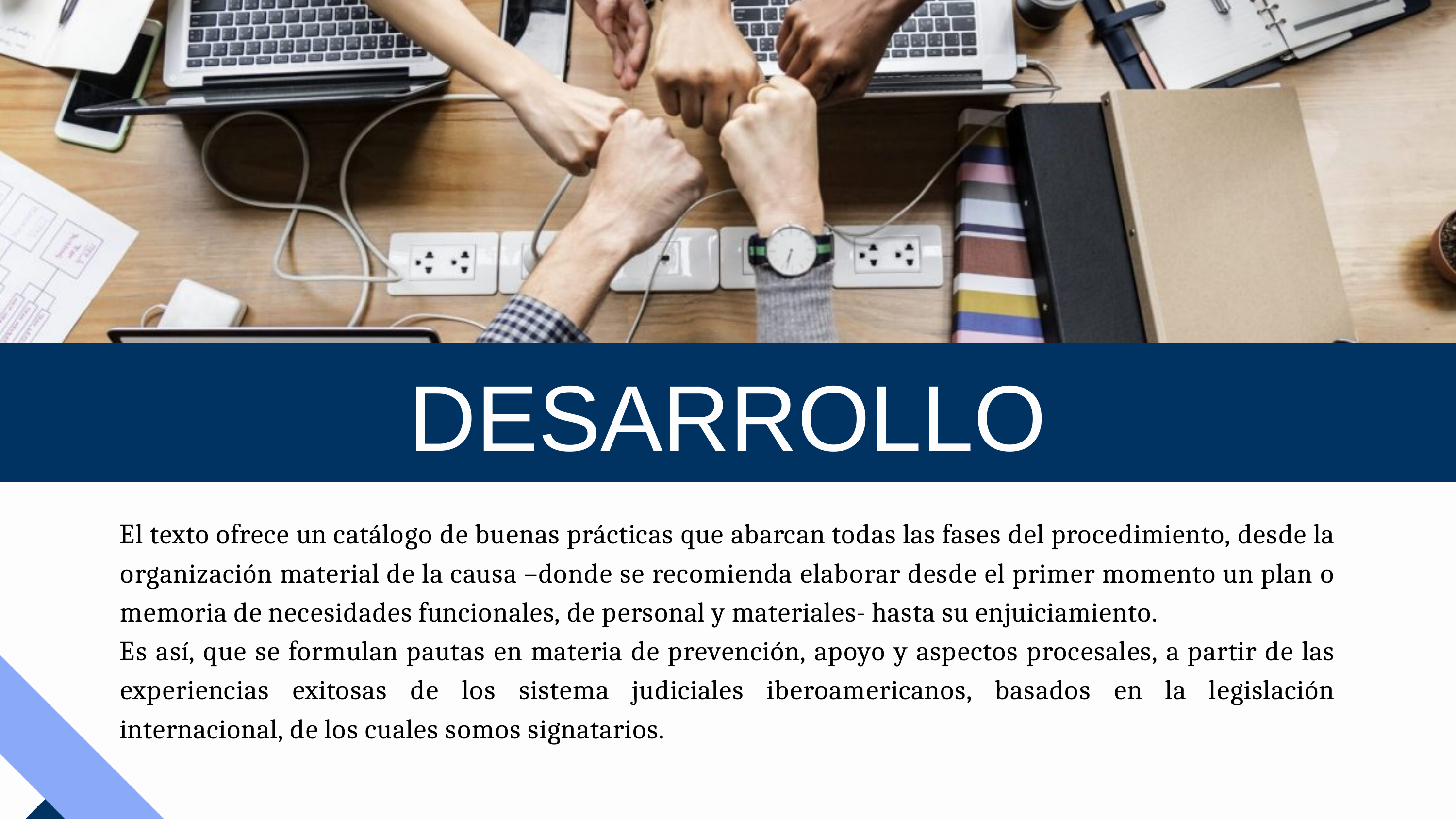

DESARROLLO

El texto ofrece un catálogo de buenas prácticas que abarcan todas las fases del procedimiento, desde la organización material de la causa –donde se recomienda elaborar desde el primer momento un plan o memoria de necesidades funcionales, de personal y materiales- hasta su enjuiciamiento.
Es así, que se formulan pautas en materia de prevención, apoyo y aspectos procesales, a partir de las experiencias exitosas de los sistema judiciales iberoamericanos, basados en la legislación internacional, de los cuales somos signatarios.